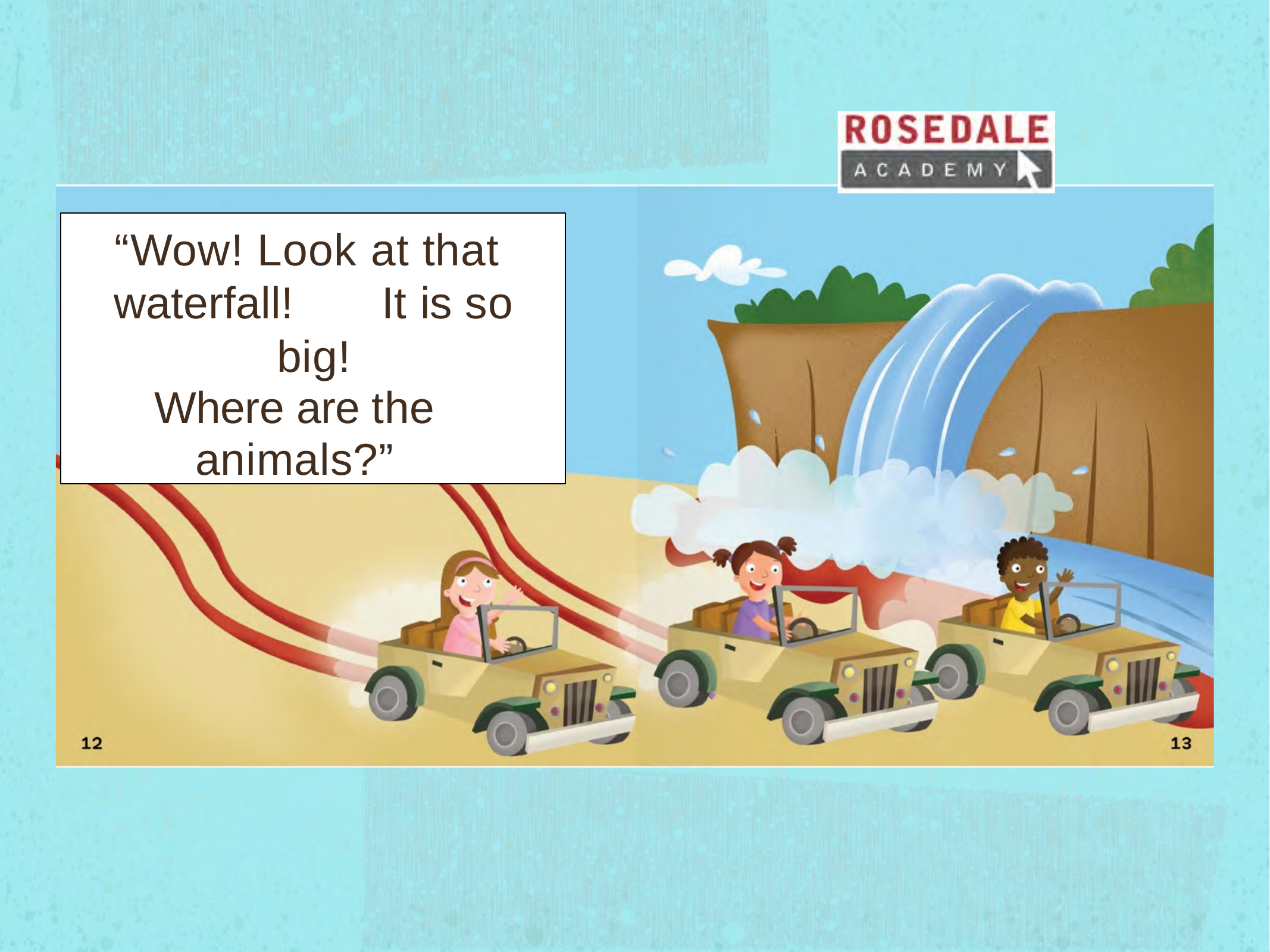

“Wow! Look at that  waterfall!	It is so big!
Where are the animals?”